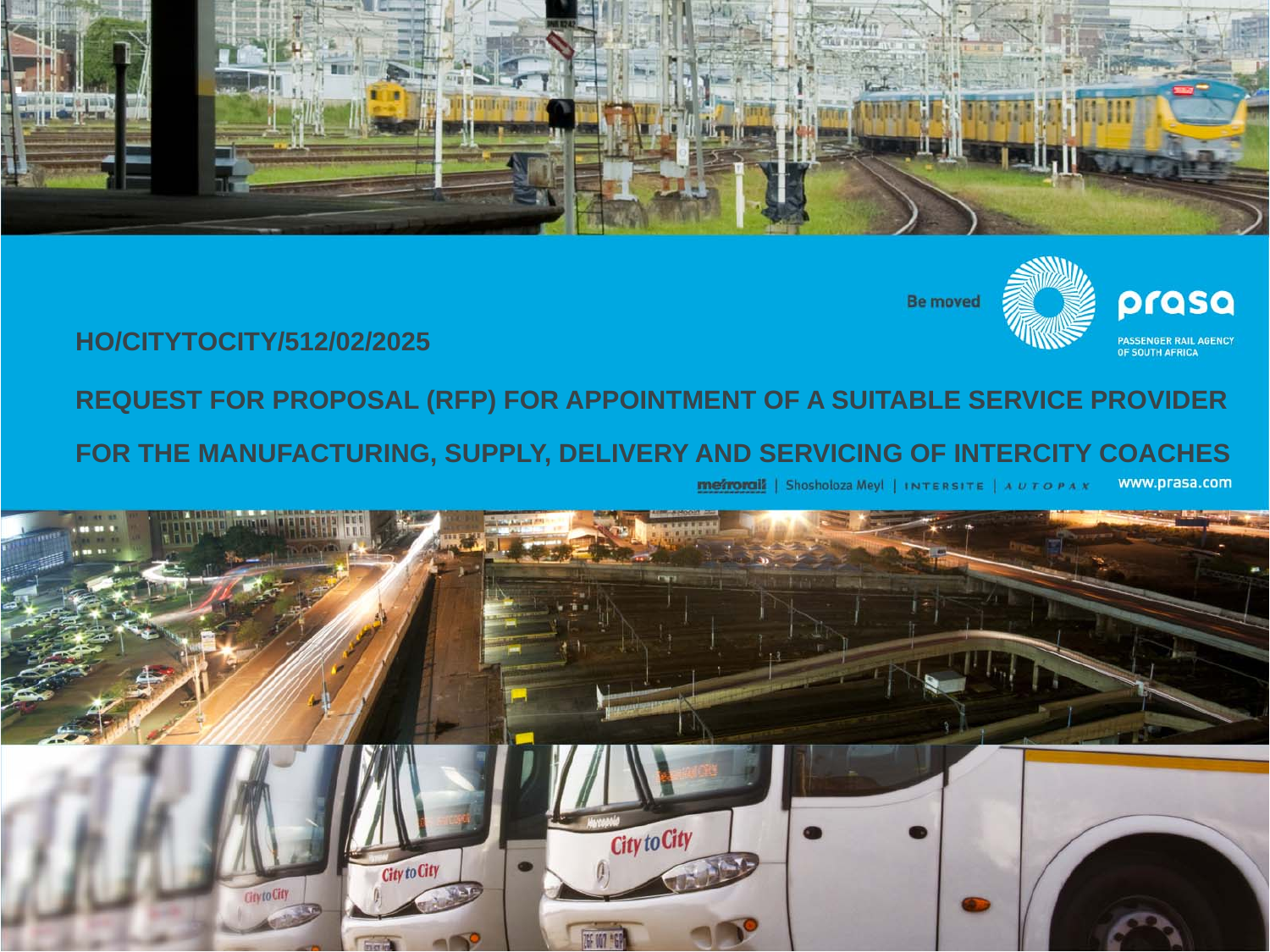

# .
HO/CITYTOCITY/512/02/2025
REQUEST FOR PROPOSAL (RFP) FOR APPOINTMENT OF A SUITABLE SERVICE PROVIDER FOR THE MANUFACTURING, SUPPLY, DELIVERY AND SERVICING OF INTERCITY COACHES